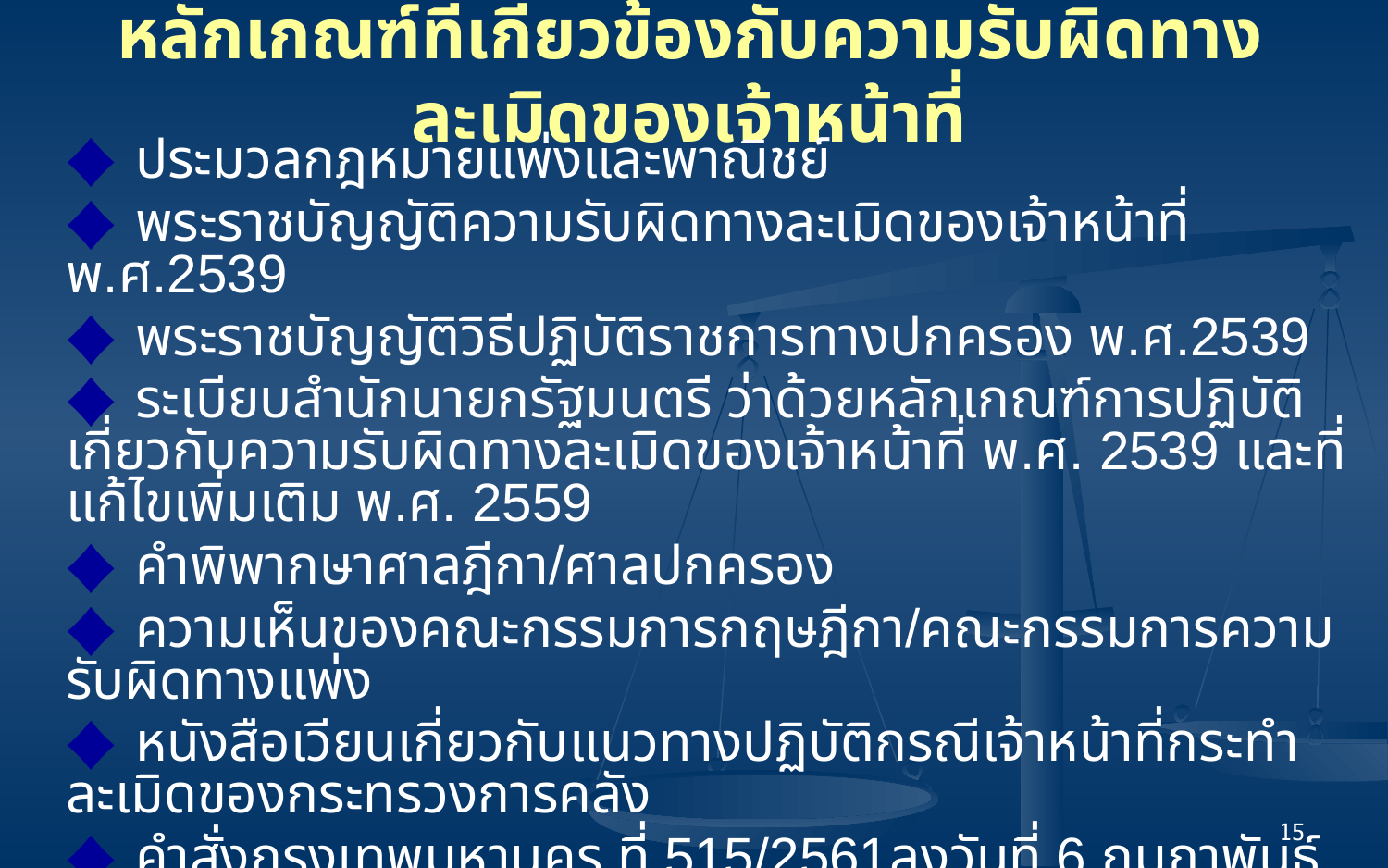

# หลักเกณฑ์ที่เกี่ยวข้องกับความรับผิดทางละเมิดของเจ้าหน้าที่
   ♦ ประมวลกฎหมายแพ่งและพาณิชย์
   ♦ พระราชบัญญัติความรับผิดทางละเมิดของเจ้าหน้าที่ พ.ศ.2539
   ♦ พระราชบัญญัติวิธีปฏิบัติราชการทางปกครอง พ.ศ.2539
   ♦ ระเบียบสำนักนายกรัฐมนตรี ว่าด้วยหลักเกณฑ์การปฏิบัติเกี่ยวกับความรับผิดทางละเมิดของเจ้าหน้าที่ พ.ศ. 2539 และที่แก้ไขเพิ่มเติม พ.ศ. 2559
   ♦ คำพิพากษาศาลฎีกา/ศาลปกครอง
   ♦ ความเห็นของคณะกรรมการกฤษฎีกา/คณะกรรมการความรับผิดทางแพ่ง
   ♦ หนังสือเวียนเกี่ยวกับแนวทางปฏิบัติกรณีเจ้าหน้าที่กระทำละเมิดของกระทรวงการคลัง
   ♦ คำสั่งกรุงเทพมหานคร ที่ 515/2561ลงวันที่ 6 กุมภาพันธ์ 2561
     เรื่อง มอบอำนาจของผู้ว่าราชการกรุงเทพมหานครตามกฎหมายว่าด้วยความรับผิดทางละเมิดของเจ้าหน้าที่
15